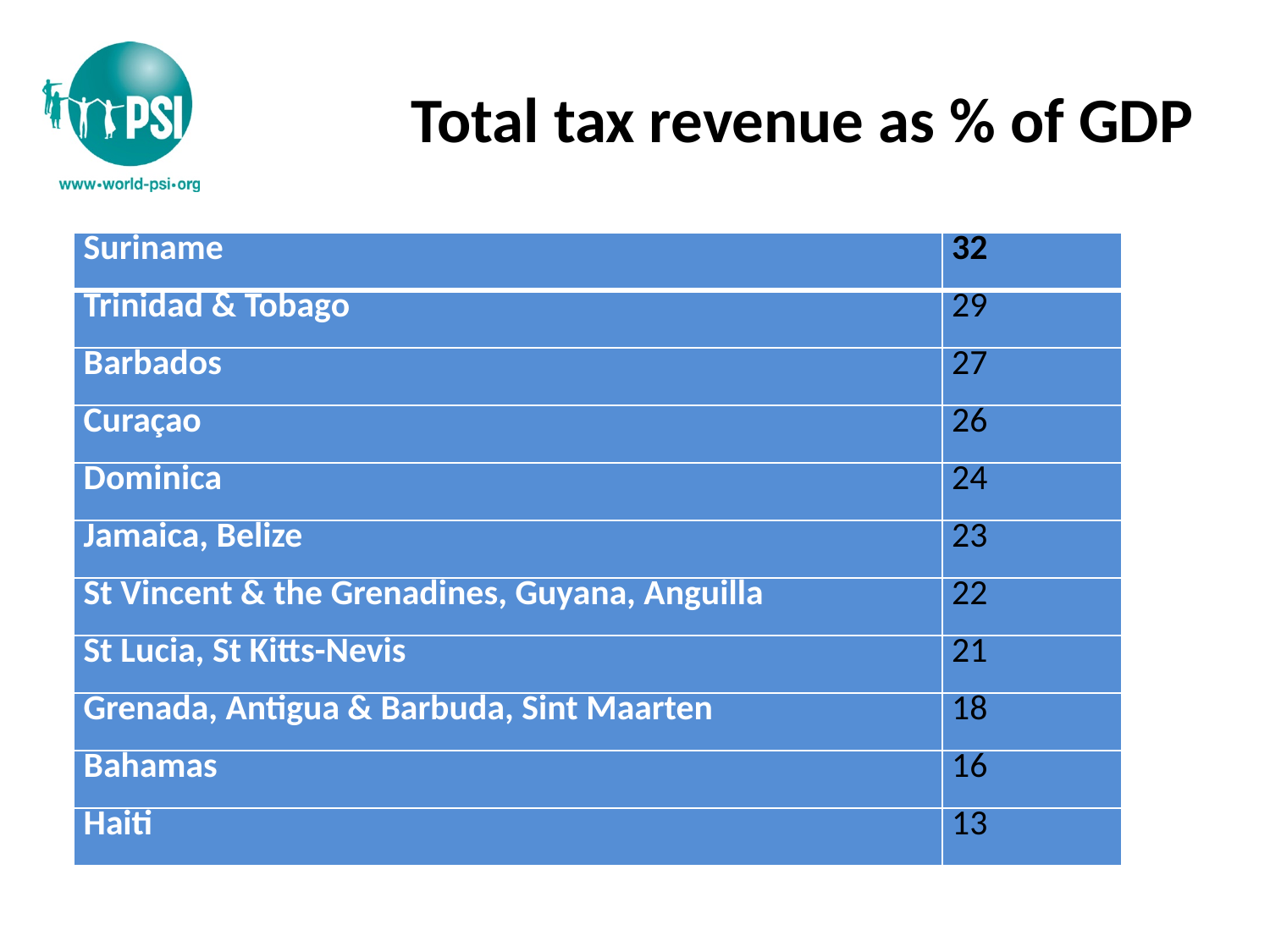

# Total tax revenue as % of GDP
| Suriname | 32 |
| --- | --- |
| Trinidad & Tobago | 29 |
| Barbados | 27 |
| Curaçao | 26 |
| Dominica | 24 |
| Jamaica, Belize | 23 |
| St Vincent & the Grenadines, Guyana, Anguilla | 22 |
| St Lucia, St Kitts-Nevis | 21 |
| Grenada, Antigua & Barbuda, Sint Maarten | 18 |
| Bahamas | 16 |
| Haiti | 13 |